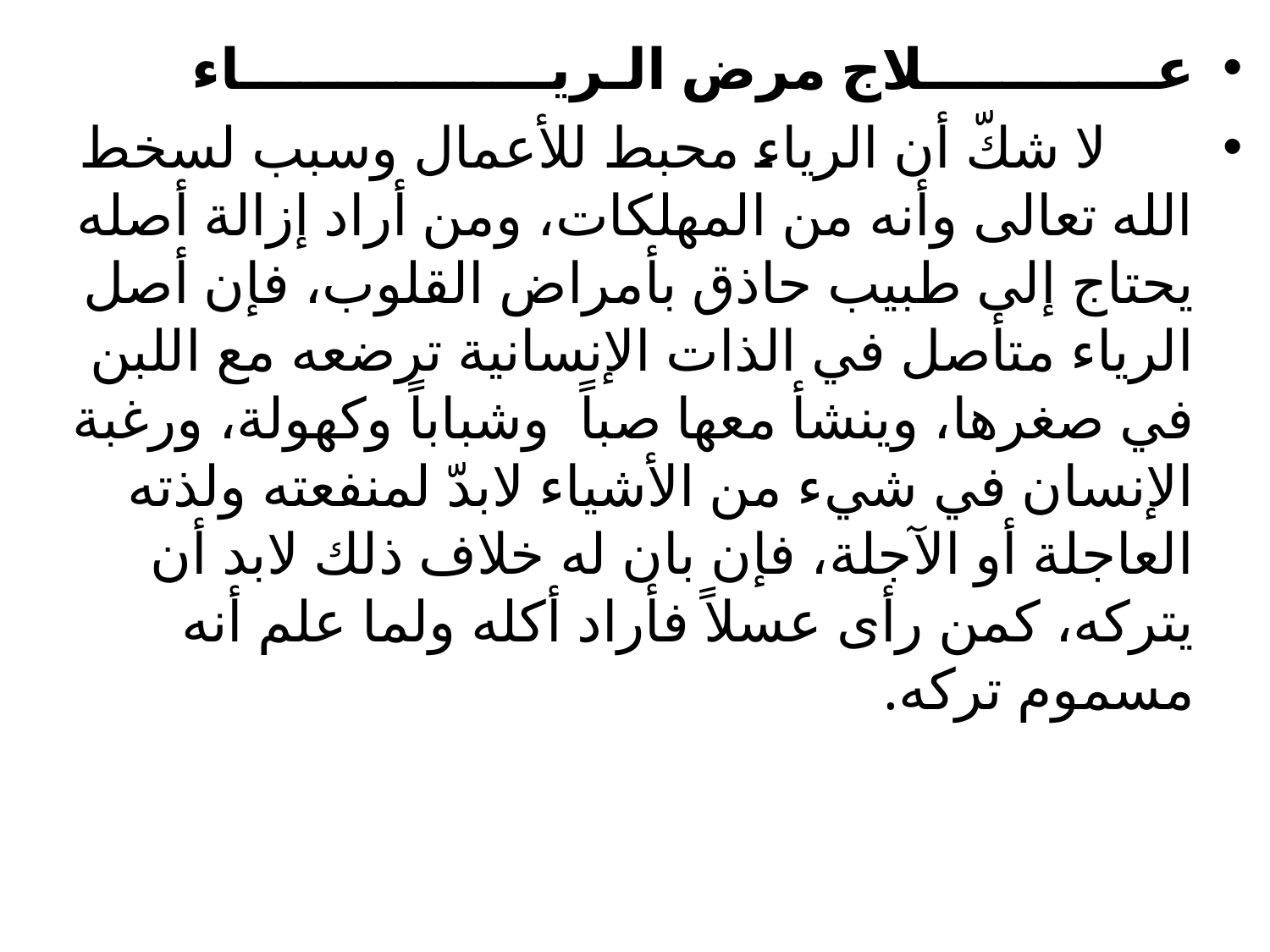

عــــــــــــلاج مرض الـريــــــــــــــــاء
      لا شكّ أن الرياء محبط للأعمال وسبب لسخط الله تعالى وأنه من المهلكات، ومن أراد إزالة أصله يحتاج إلى طبيب حاذق بأمراض القلوب، فإن أصل الرياء متأصل في الذات الإنسانية ترضعه مع اللبن في صغرها، وينشأ معها صباً  وشباباً وكهولة، ورغبة الإنسان في شيء من الأشياء لابدّ لمنفعته ولذته العاجلة أو الآجلة، فإن بان له خلاف ذلك لابد أن يتركه، كمن رأى عسلاً فأراد أكله ولما علم أنه مسموم تركه.
#